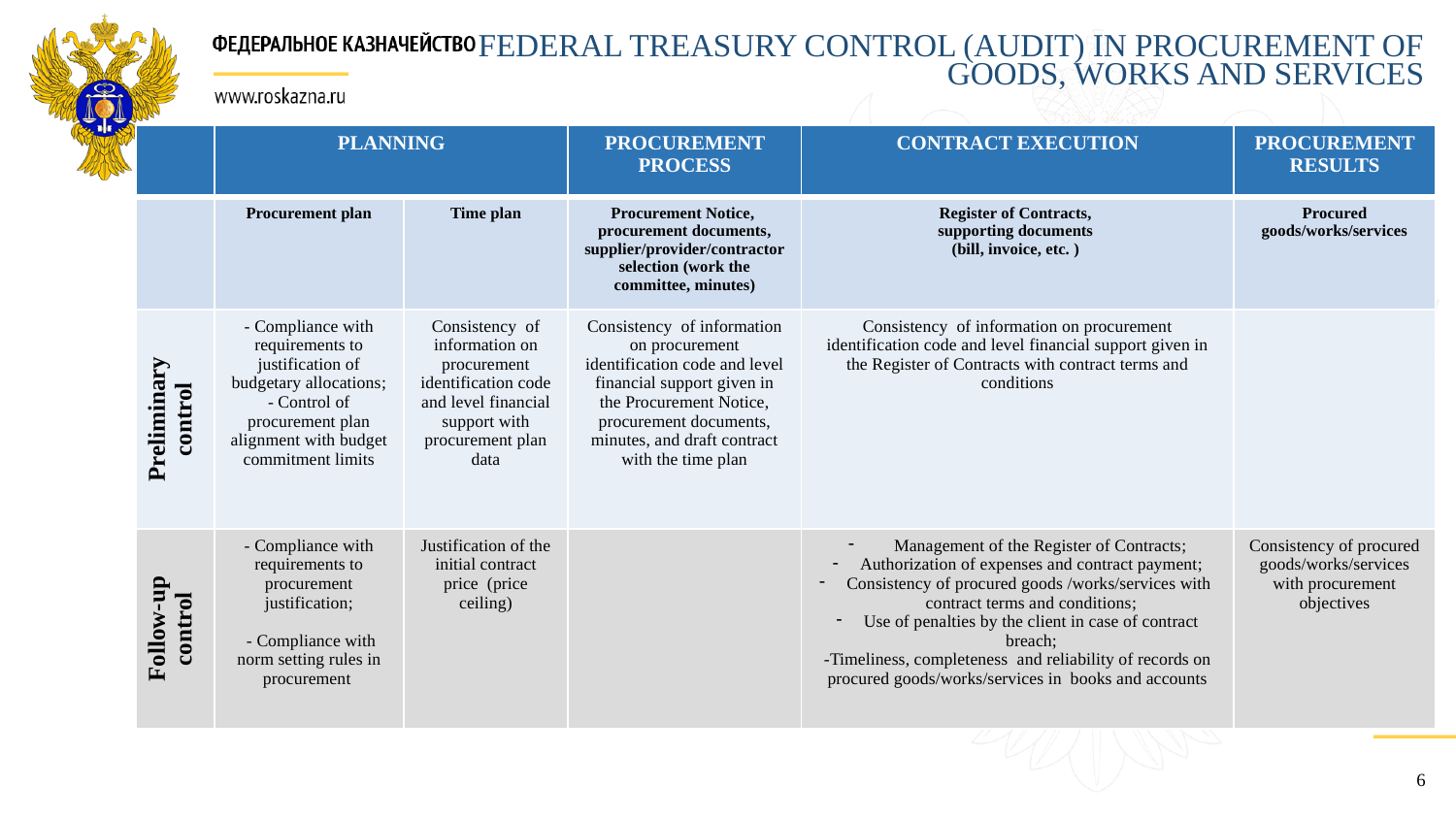

FEDERAL TREASURY CONTROL (AUDIT) IN PROCUREMENT OF GOODS, WORKS AND SERVICES
|  | PLANNING |  | PROCUREMENT PROCESS | CONTRACT EXECUTION | PROCUREMENT RESULTS |
| --- | --- | --- | --- | --- | --- |
|  | Procurement plan | Time plan | Procurement Notice, procurement documents, supplier/provider/contractor selection (work the committee, minutes) | Register of Contracts, supporting documents (bill, invoice, etc. ) | Procured goods/works/services |
| Preliminary control | - Compliance with requirements to justification of budgetary allocations; - Control of procurement plan alignment with budget commitment limits | Consistency of information on procurement identification code and level financial support with procurement plan data | Consistency of information on procurement identification code and level financial support given in the Procurement Notice, procurement documents, minutes, and draft contract with the time plan | Consistency of information on procurement identification code and level financial support given in the Register of Contracts with contract terms and conditions |  |
| Follow-up control | - Compliance with requirements to procurement justification; - Compliance with norm setting rules in procurement | Justification of the initial contract price (price ceiling) |  | Management of the Register of Contracts; Authorization of expenses and contract payment; Consistency of procured goods /works/services with contract terms and conditions; Use of penalties by the client in case of contract breach; -Timeliness, completeness and reliability of records on procured goods/works/services in books and accounts | Consistency of procured goods/works/services with procurement objectives |
6